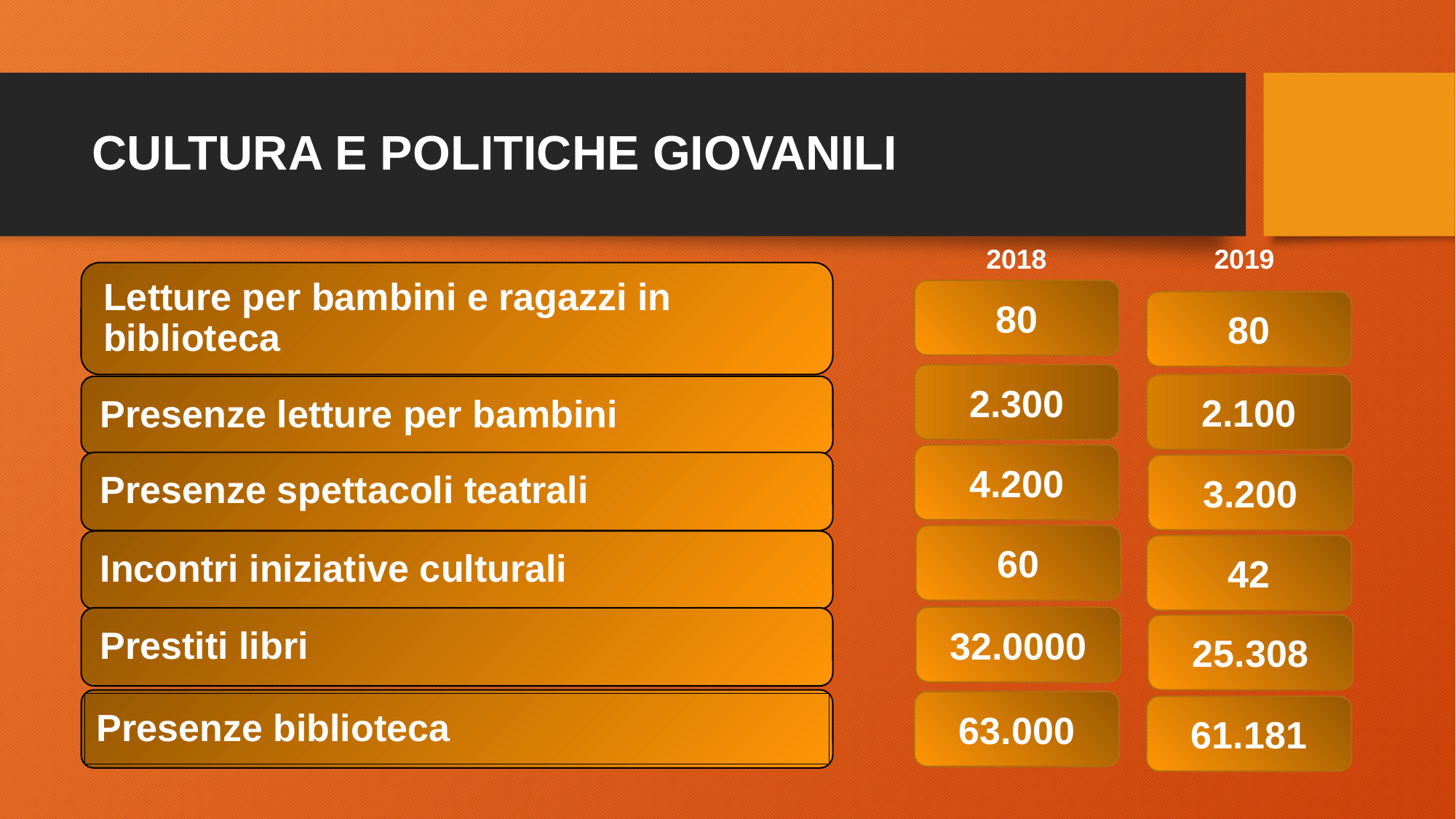

# CULTURA E POLITICHE GIOVANILI
        2018                      2019
Letture per bambini e ragazzi in biblioteca
Presenze letture per bambini
Presenze spettacoli teatrali
Incontri iniziative culturali
Prestiti libri
80
80
2.300
2.100
4.200
3.200
60
42
32.0000
25.308

Presenze biblioteca
63.000
61.181